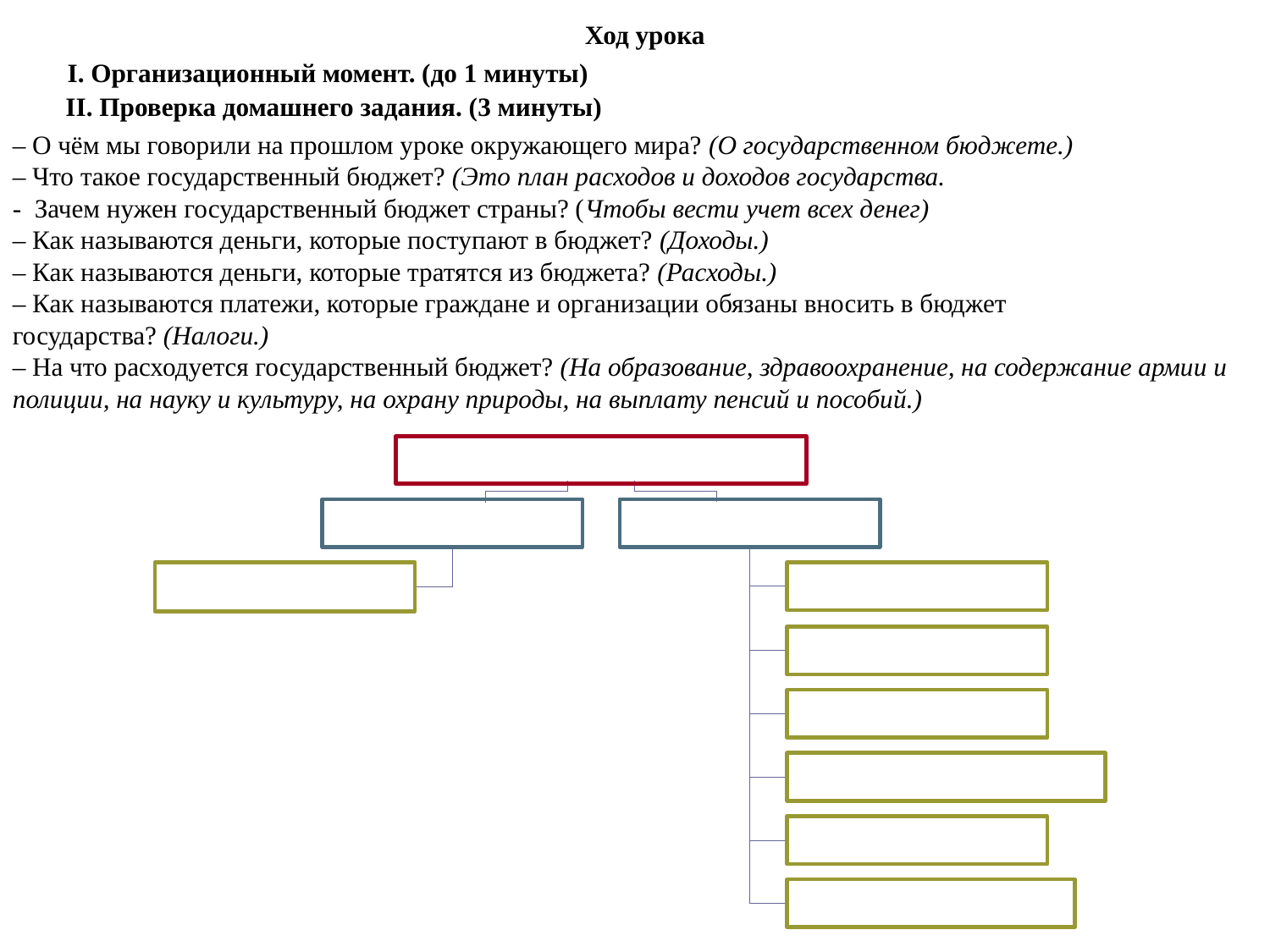

Ход урока

I. Организационный момент. (до 1 минуты)
II. Проверка домашнего задания. (3 минуты)

– О чём мы говорили на прошлом уроке окружающего мира? (О государственном бюджете.)
– Что такое государственный бюджет? (Это план расходов и доходов государства.
-  Зачем нужен государственный бюджет страны? (Чтобы вести учет всех денег)
– Как называются деньги, которые поступают в бюджет? (Доходы.)
– Как называются деньги, которые тратятся из бюджета? (Расходы.)
– Как называются платежи, которые граждане и организации обязаны вносить в бюджет государства? (Налоги.)
– На что расходуется государственный бюджет? (На образование, здравоохранение, на содержание армии и полиции, на науку и культуру, на охрану природы, на выплату пенсий и пособий.)